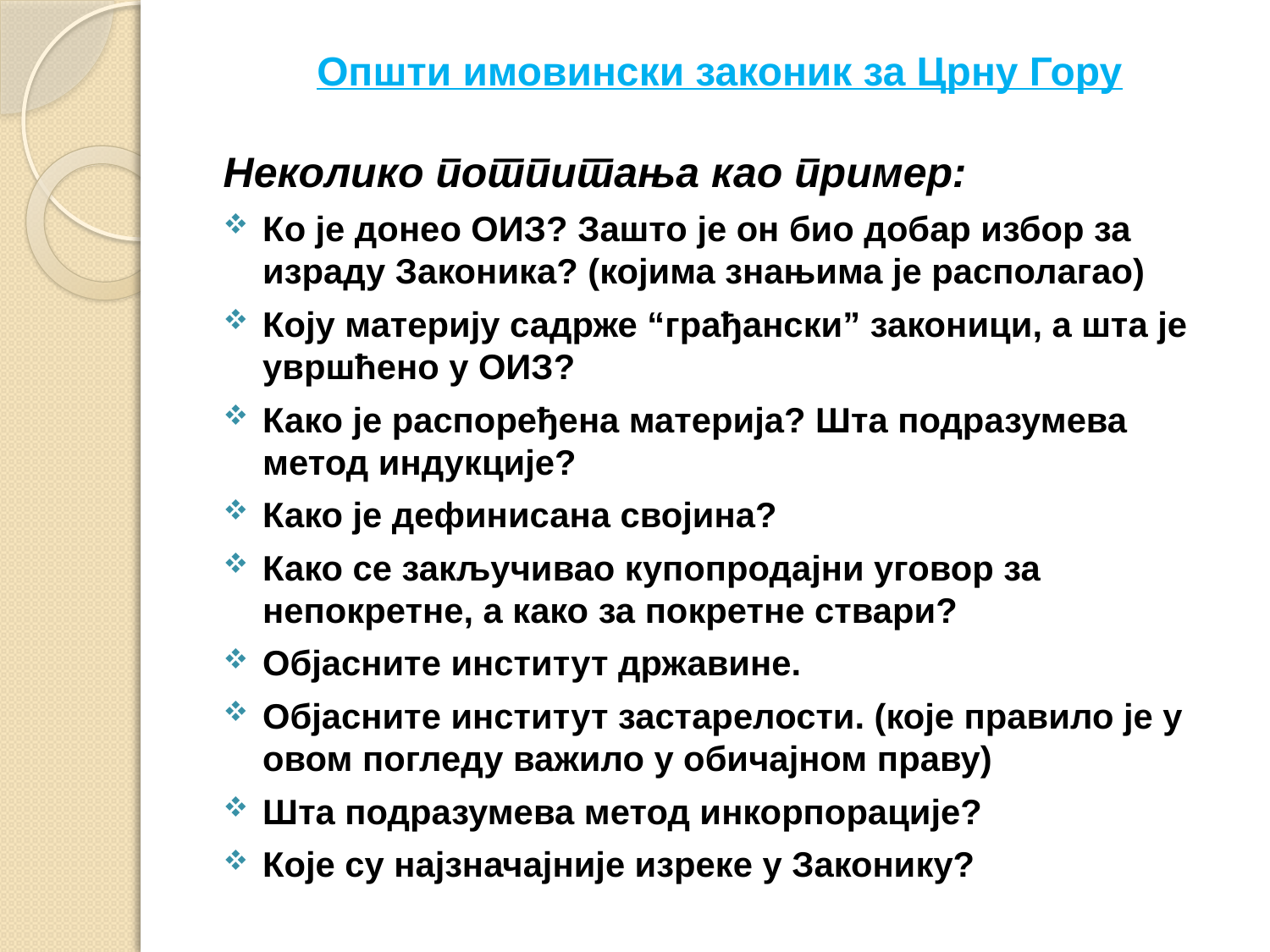

# Општи имовински законик за Црну Гору
Неколико потпитања као пример:
Ко је донео ОИЗ? Зашто је он био добар избор за израду Законика? (којима знањима је располагао)
Коју материју садрже “грађански” законици, а шта је увршћено у ОИЗ?
Како је распоређена материја? Шта подразумева метод индукције?
Како је дефинисана својина?
Како се закључивао купопродајни уговор за непокретне, а како за покретне ствари?
Објасните институт државине.
Објасните институт застарелости. (које правило је у овом погледу важило у обичајном праву)
Шта подразумева метод инкорпорације?
Које су најзначајније изреке у Законику?